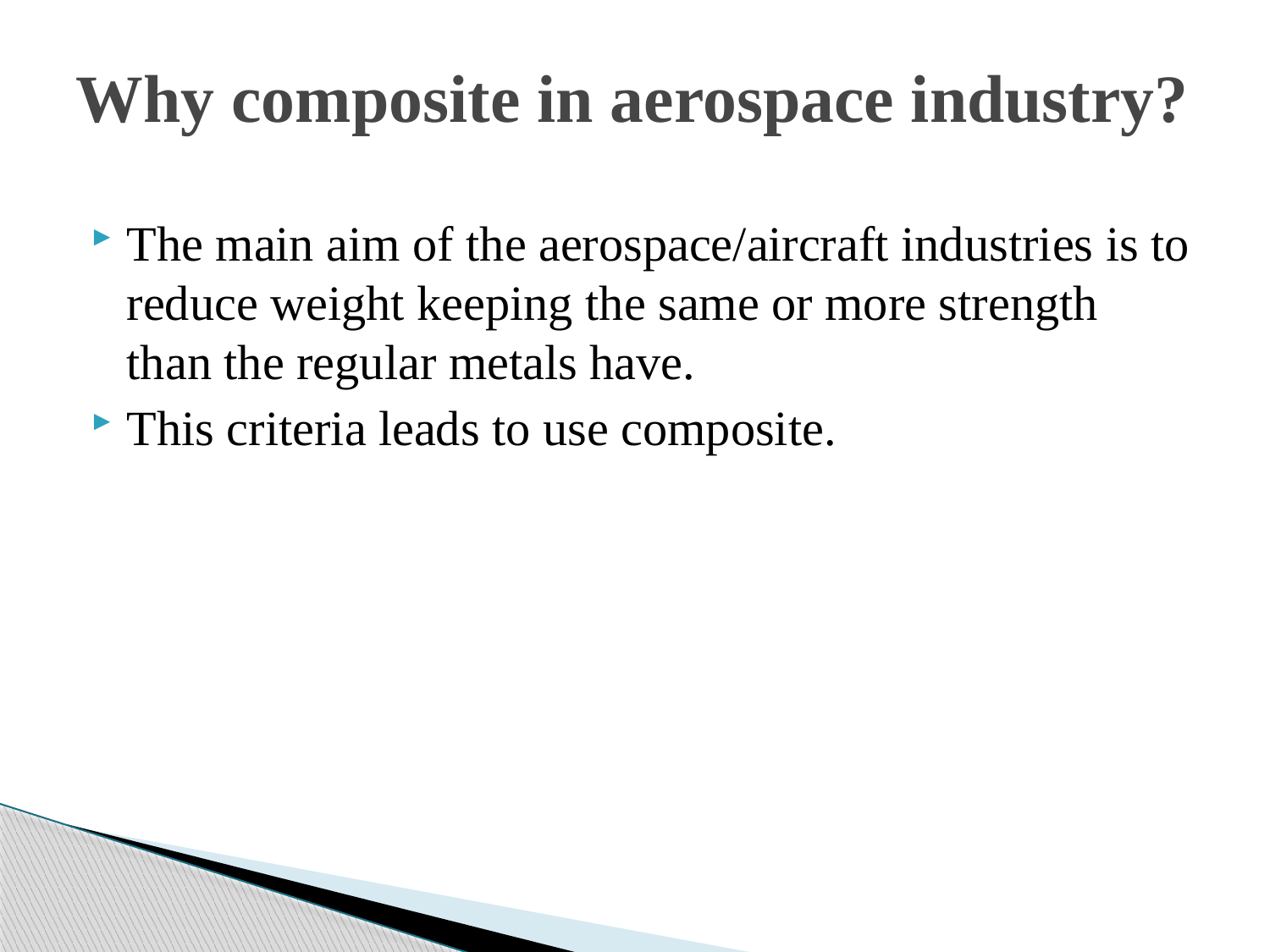

# Why composite in aerospace industry?
The main aim of the aerospace/aircraft industries is to reduce weight keeping the same or more strength than the regular metals have.
This criteria leads to use composite.